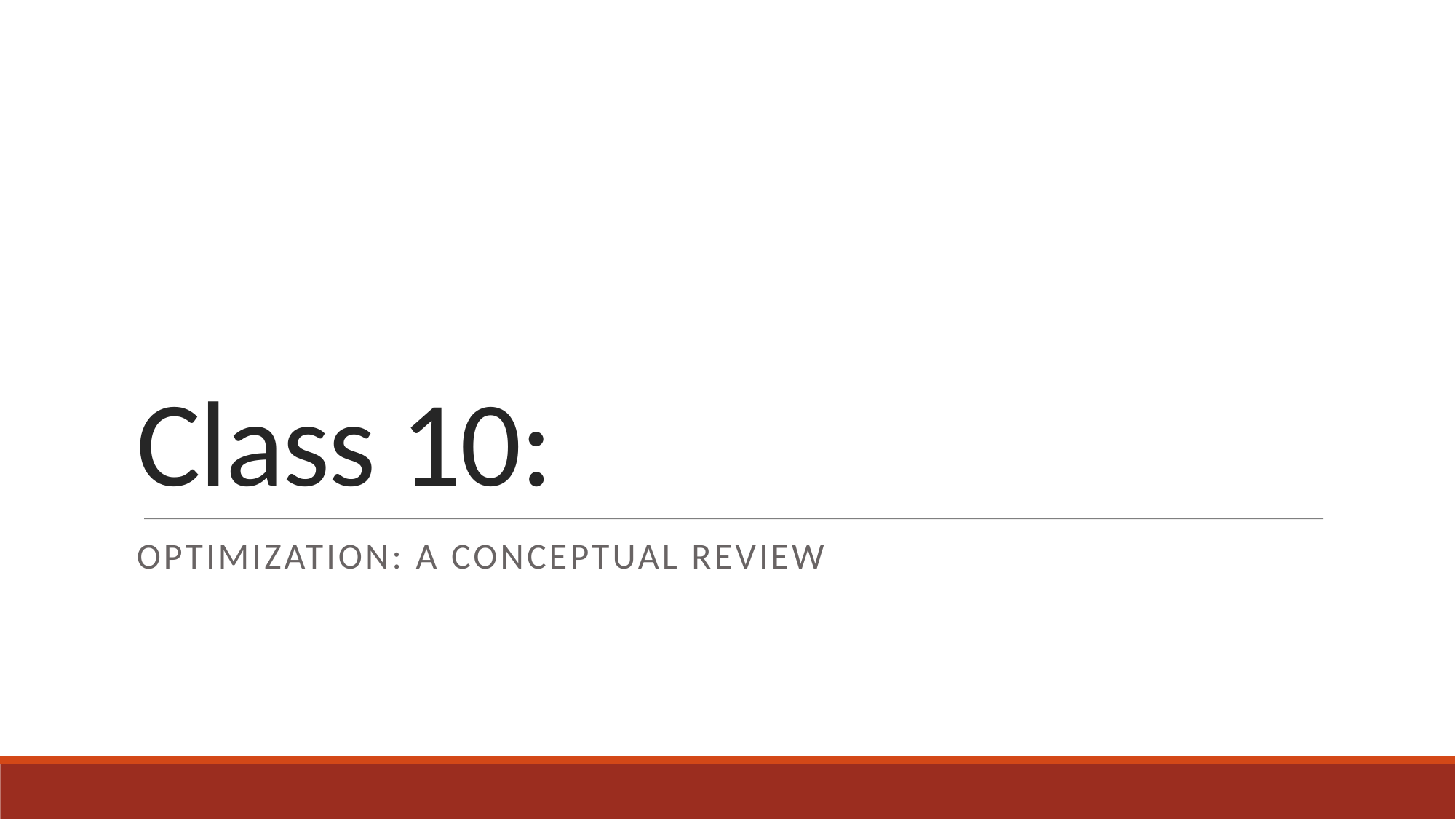

# Class 10:
Optimization: A conceptual review